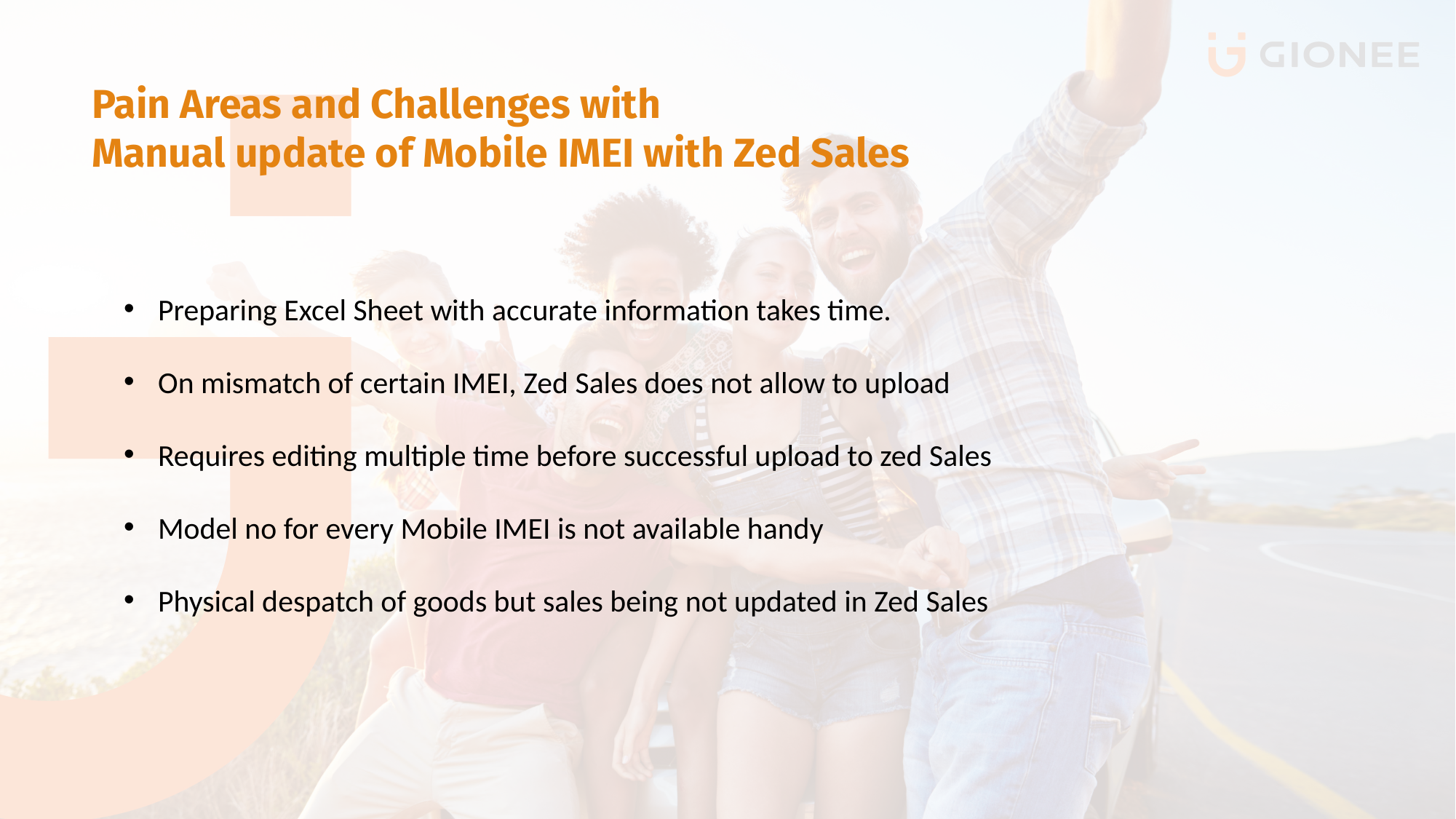

# Pain Areas and Challenges with Manual update of Mobile IMEI with Zed Sales

Preparing Excel Sheet with accurate information takes time.

On mismatch of certain IMEI, Zed Sales does not allow to upload

Requires editing multiple time before successful upload to zed Sales

Model no for every Mobile IMEI is not available handy

Physical despatch of goods but sales being not updated in Zed Sales